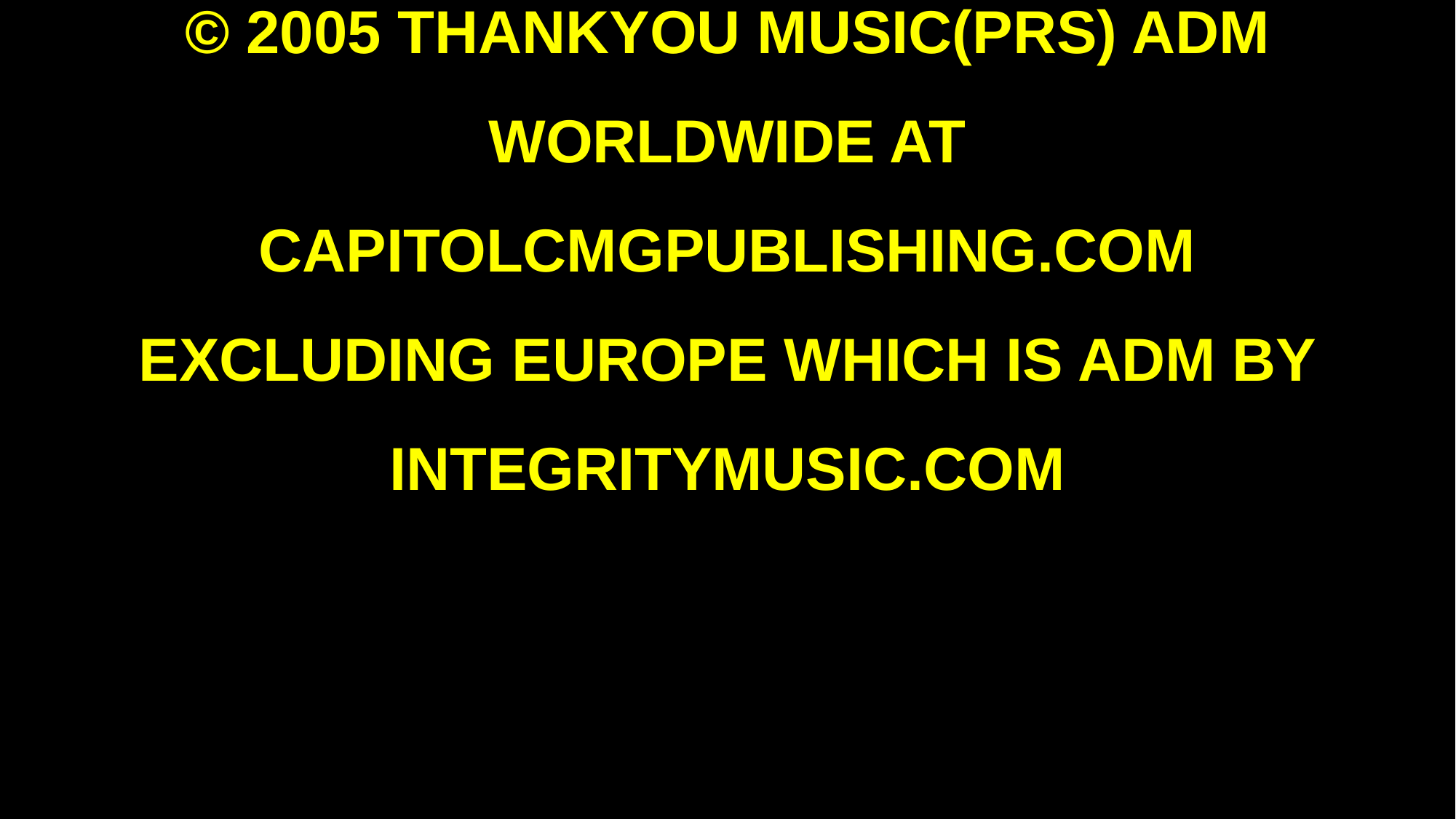

© 2005 THANKYOU MUSIC(PRS) ADM WORLDWIDE AT CAPITOLCMGPUBLISHING.COM
EXCLUDING EUROPE WHICH IS ADM BY INTEGRITYMUSIC.COM